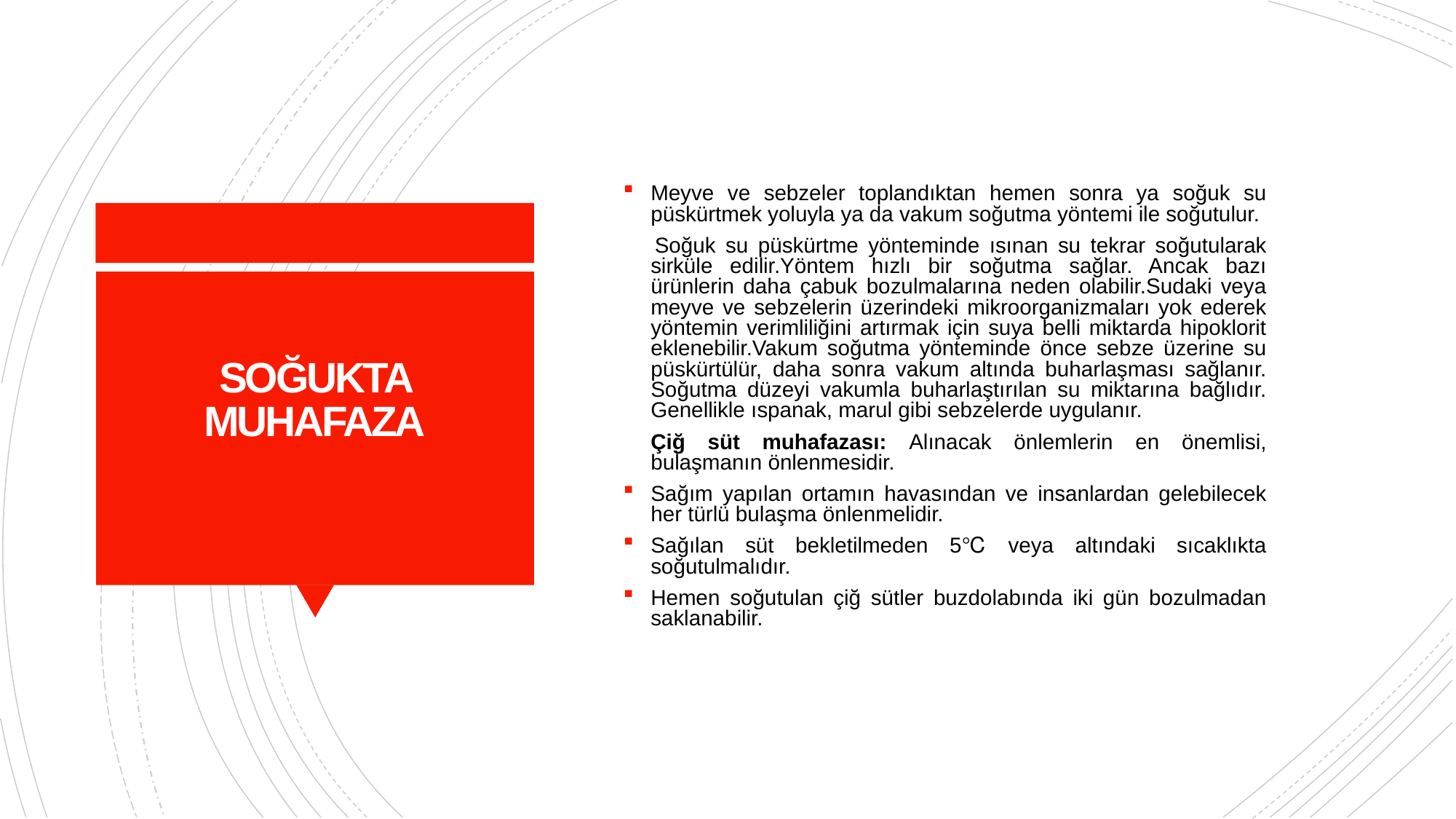

Meyve ve sebzeler toplandıktan hemen sonra ya soğuk su püskürtmek yoluyla ya da vakum soğutma yöntemi ile soğutulur.
 	Soğuk su püskürtme yönteminde ısınan su tekrar soğutularak sirküle edilir.Yöntem hızlı bir soğutma sağlar. Ancak bazı ürünlerin daha çabuk bozulmalarına neden olabilir.Sudaki veya meyve ve sebzelerin üzerindeki mikroorganizmaları yok ederek yöntemin verimliliğini artırmak için suya belli miktarda hipoklorit eklenebilir.Vakum soğutma yönteminde önce sebze üzerine su püskürtülür, daha sonra vakum altında buharlaşması sağlanır. Soğutma düzeyi vakumla buharlaştırılan su miktarına bağlıdır. Genellikle ıspanak, marul gibi sebzelerde uygulanır.
	Çiğ süt muhafazası: Alınacak önlemlerin en önemlisi, bulaşmanın önlenmesidir.
Sağım yapılan ortamın havasından ve insanlardan gelebilecek her türlü bulaşma önlenmelidir.
Sağılan süt bekletilmeden 5℃ veya altındaki sıcaklıkta soğutulmalıdır.
Hemen soğutulan çiğ sütler buzdolabında iki gün bozulmadan saklanabilir.

# SOĞUKTA MUHAFAZA